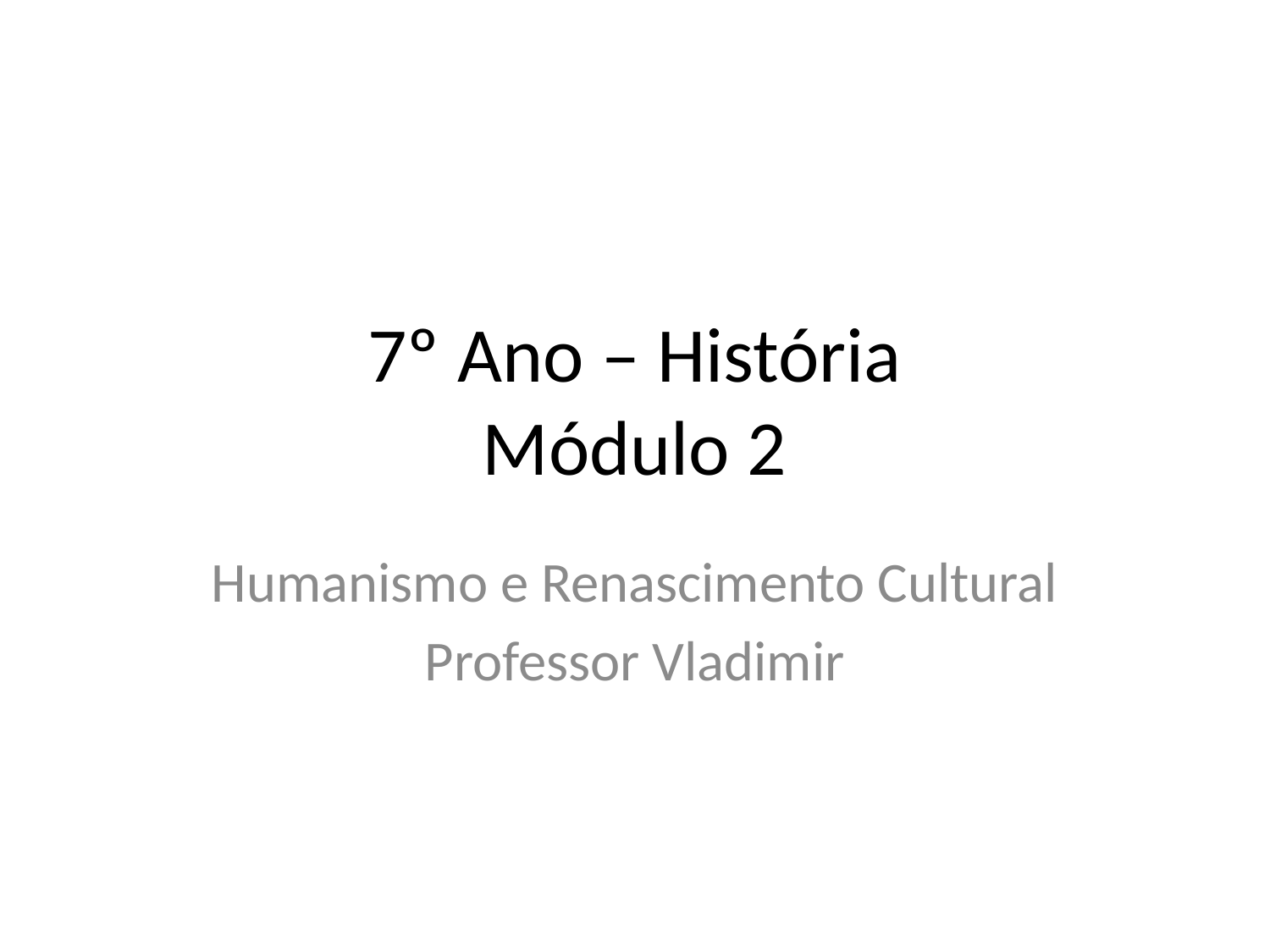

# 7º Ano – História
Módulo 2
Humanismo e Renascimento Cultural
Professor Vladimir